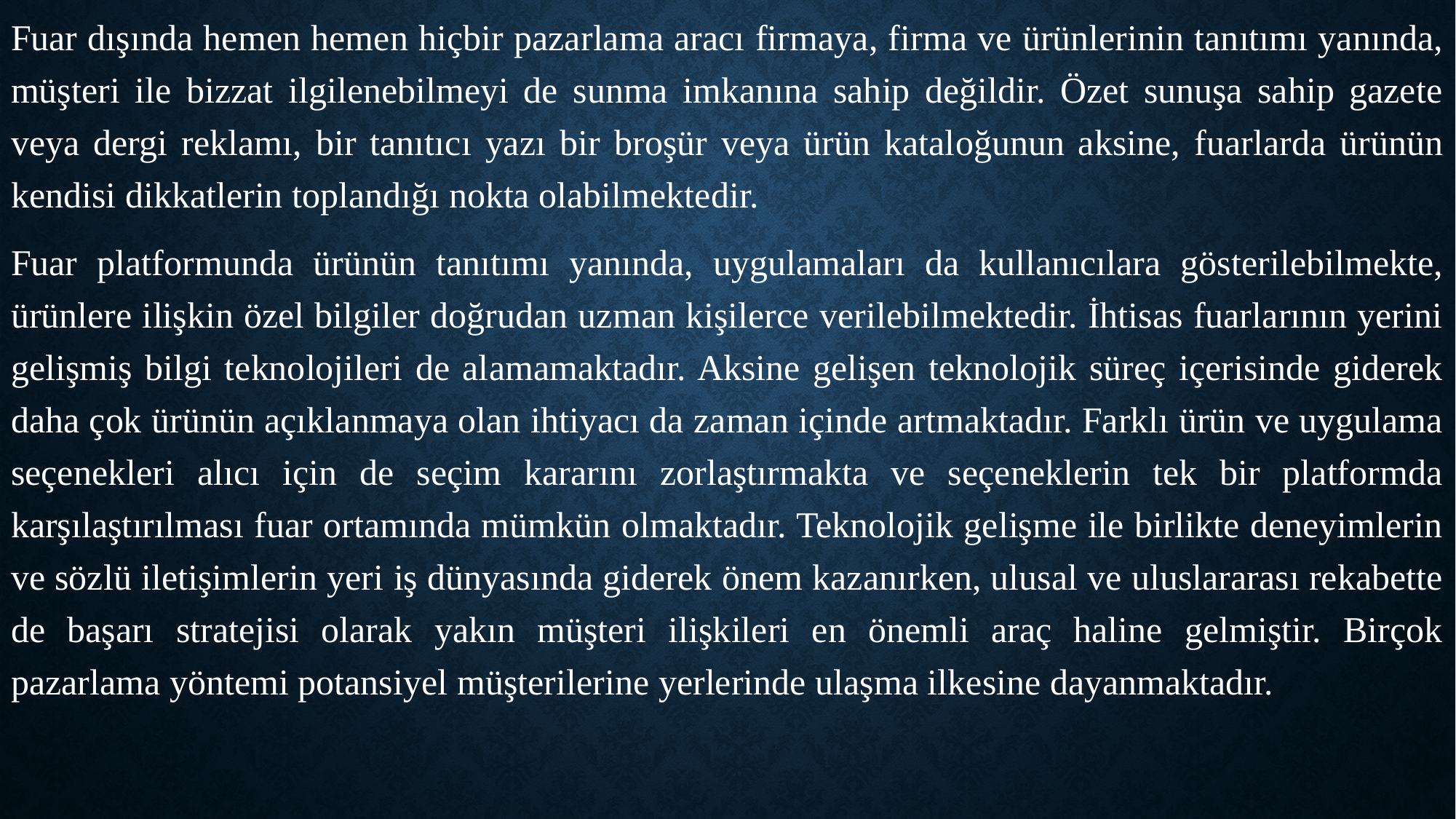

Fuar dışında hemen hemen hiçbir pazarlama aracı firmaya, firma ve ürünlerinin tanıtımı yanında, müşteri ile bizzat ilgilenebilmeyi de sunma imkanına sahip değildir. Özet sunuşa sahip gazete veya dergi reklamı, bir tanıtıcı yazı bir broşür veya ürün kataloğunun aksine, fuarlarda ürünün kendisi dikkatlerin toplandığı nokta olabilmektedir.
Fuar platformunda ürünün tanıtımı yanında, uygulamaları da kullanıcılara gösterilebilmekte, ürünlere ilişkin özel bilgiler doğrudan uzman kişilerce verilebilmektedir. İhtisas fuarlarının yerini gelişmiş bilgi teknolojileri de alamamaktadır. Aksine gelişen teknolojik süreç içerisinde giderek daha çok ürünün açıklanmaya olan ihtiyacı da zaman içinde artmaktadır. Farklı ürün ve uygulama seçenekleri alıcı için de seçim kararını zorlaştırmakta ve seçeneklerin tek bir platformda karşılaştırılması fuar ortamında mümkün olmaktadır. Teknolojik gelişme ile birlikte deneyimlerin ve sözlü iletişimlerin yeri iş dünyasında giderek önem kazanırken, ulusal ve uluslararası rekabette de başarı stratejisi olarak yakın müşteri ilişkileri en önemli araç haline gelmiştir. Birçok pazarlama yöntemi potansiyel müşterilerine yerlerinde ulaşma ilkesine dayanmaktadır.